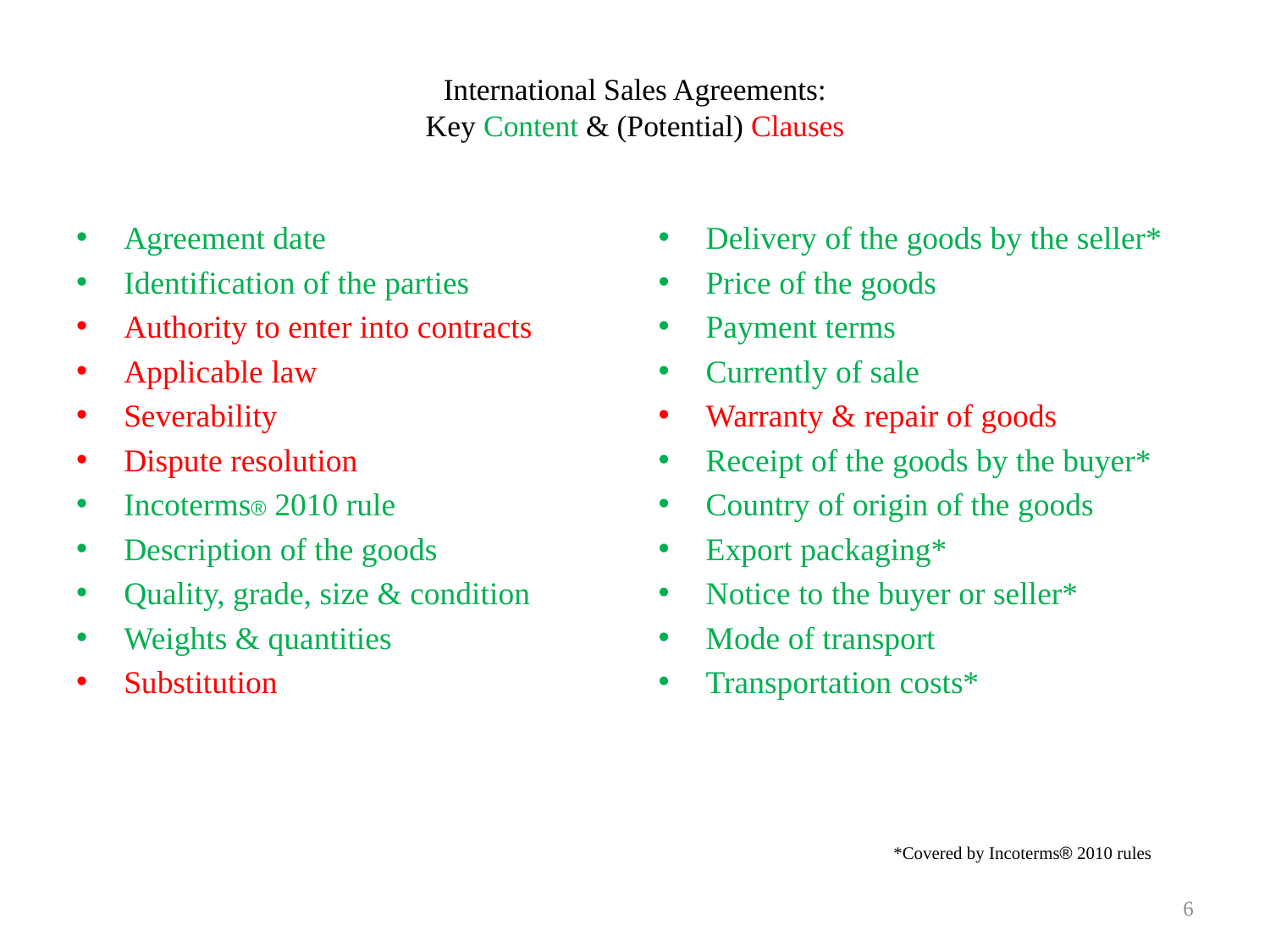

# International Sales Agreements: Key Content & (Potential) Clauses
Agreement date
Identification of the parties
Authority to enter into contracts
Applicable law
Severability
Dispute resolution
Incoterms® 2010 rule
Description of the goods
Quality, grade, size & condition
Weights & quantities
Substitution
Delivery of the goods by the seller*
Price of the goods
Payment terms
Currently of sale
Warranty & repair of goods
Receipt of the goods by the buyer*
Country of origin of the goods
Export packaging*
Notice to the buyer or seller*
Mode of transport
Transportation costs*

*Covered by Incoterms® 2010 rules
6